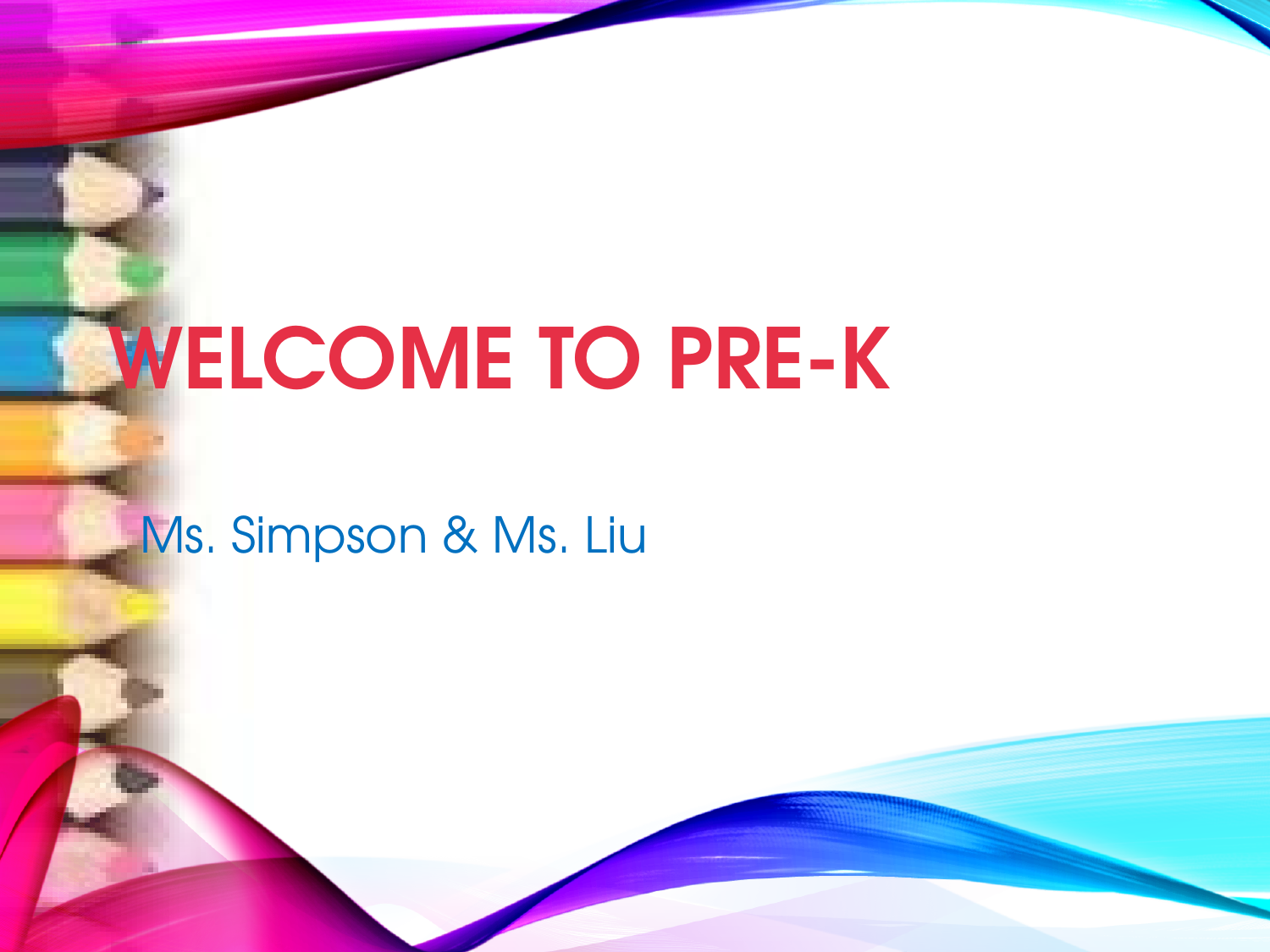

# Welcome to Pre-K
Ms. Simpson & Ms. Liu